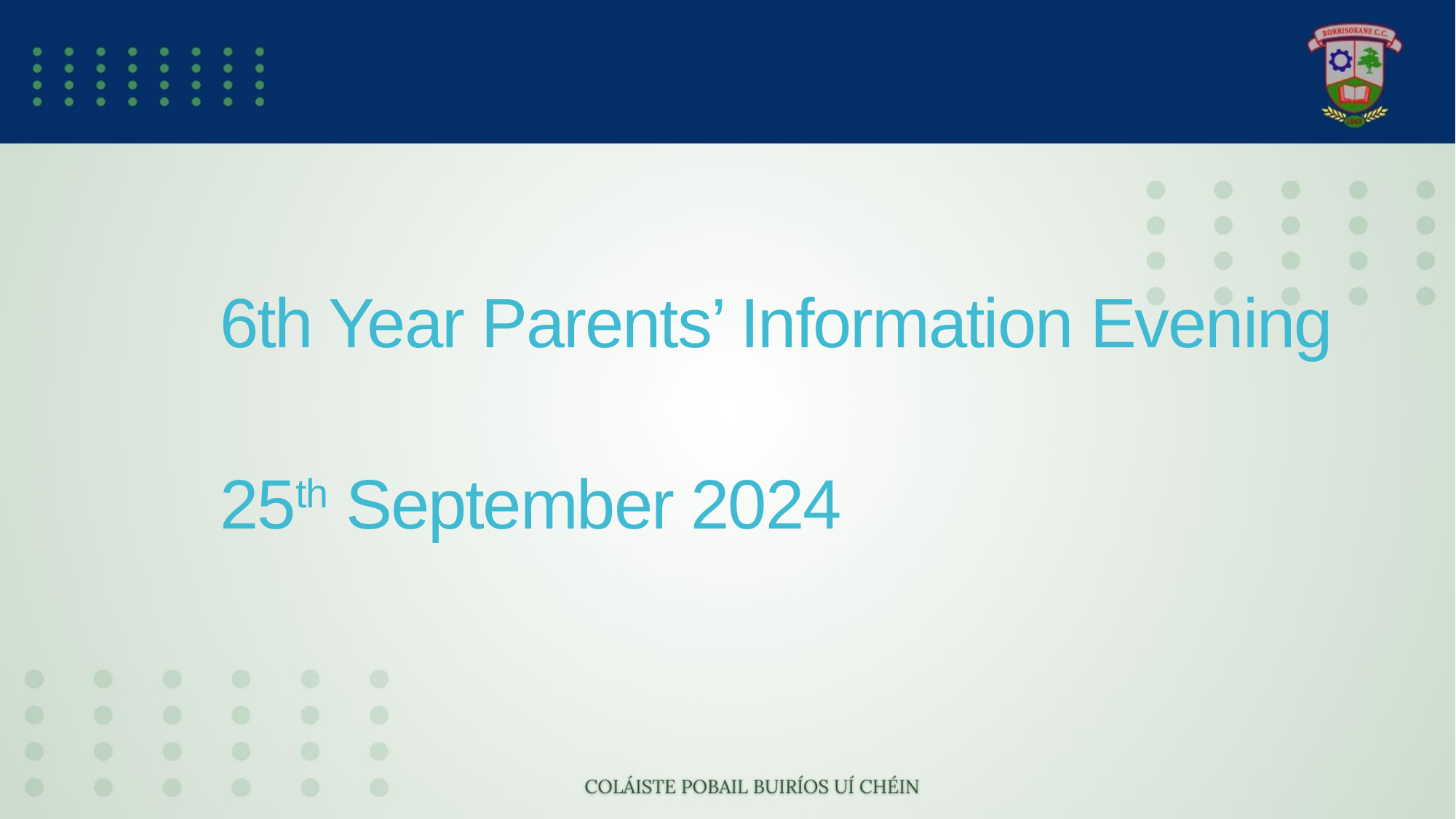

#

	6th Year Parents’ Information Evening

	25th September 2024